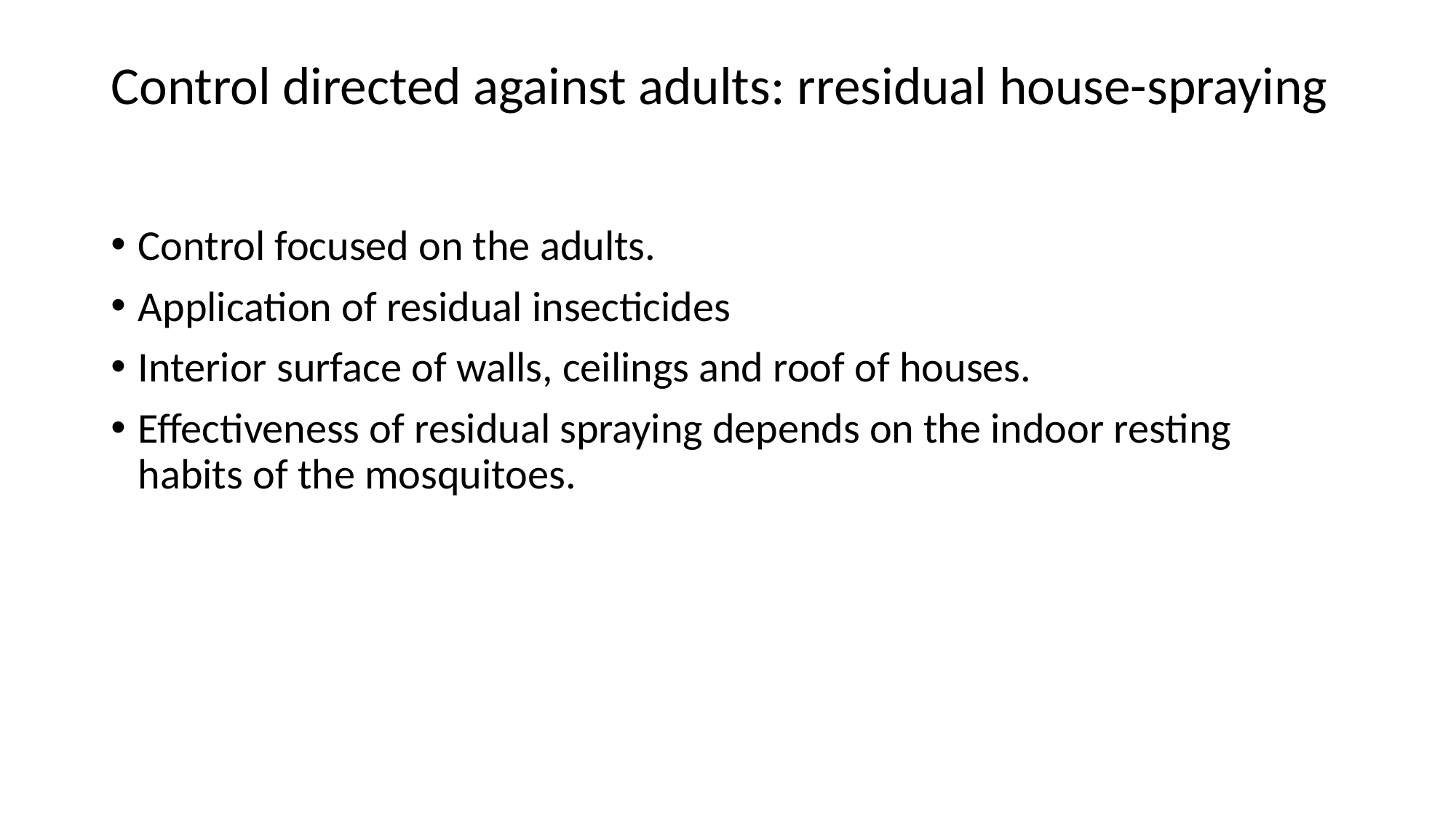

# Control directed against adults: rresidual house-spraying
Control focused on the adults.
Application of residual insecticides
Interior surface of walls, ceilings and roof of houses.
Effectiveness of residual spraying depends on the indoor resting habits of the mosquitoes.